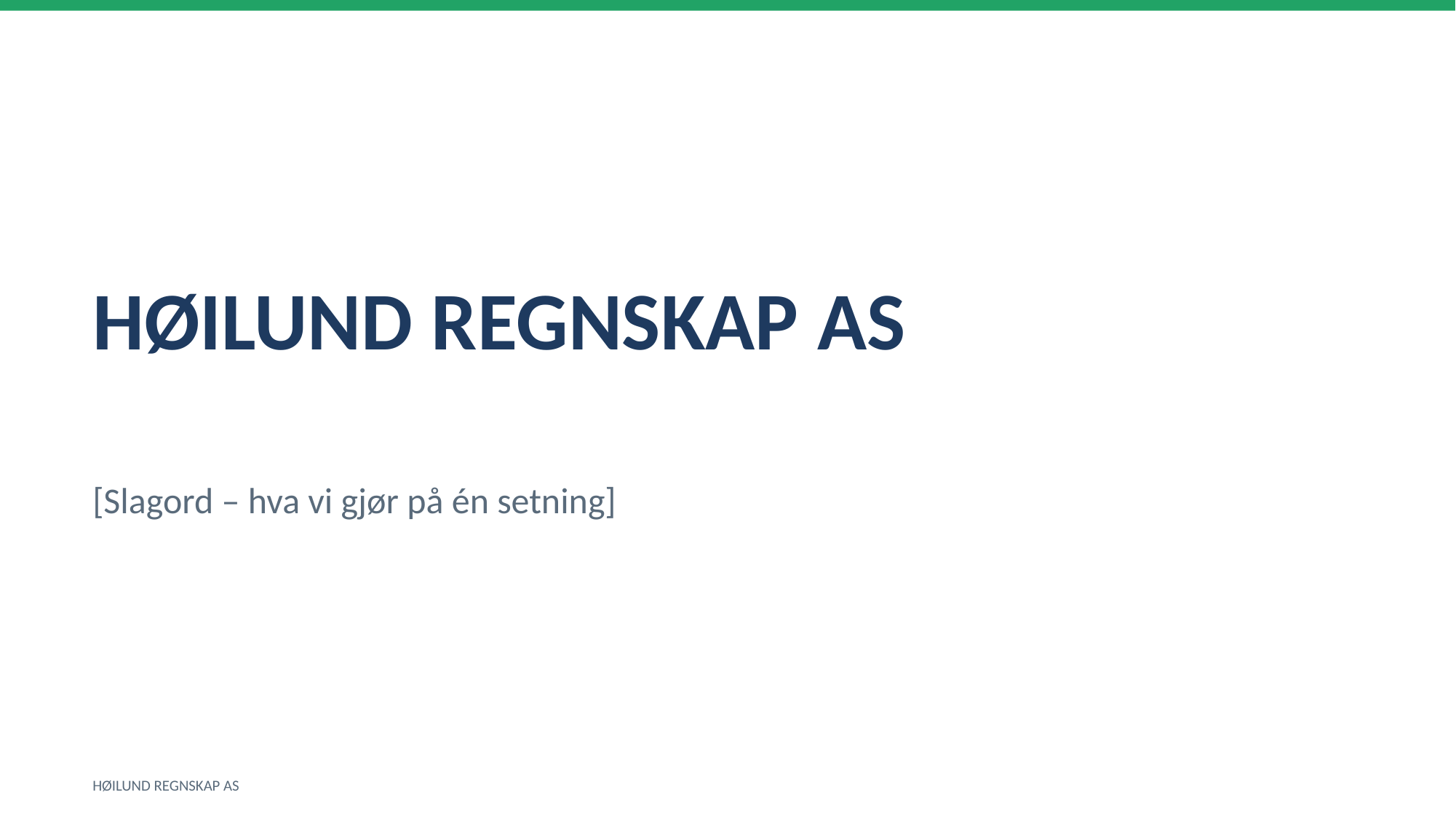

HØILUND REGNSKAP AS
[Slagord – hva vi gjør på én setning]
HØILUND REGNSKAP AS